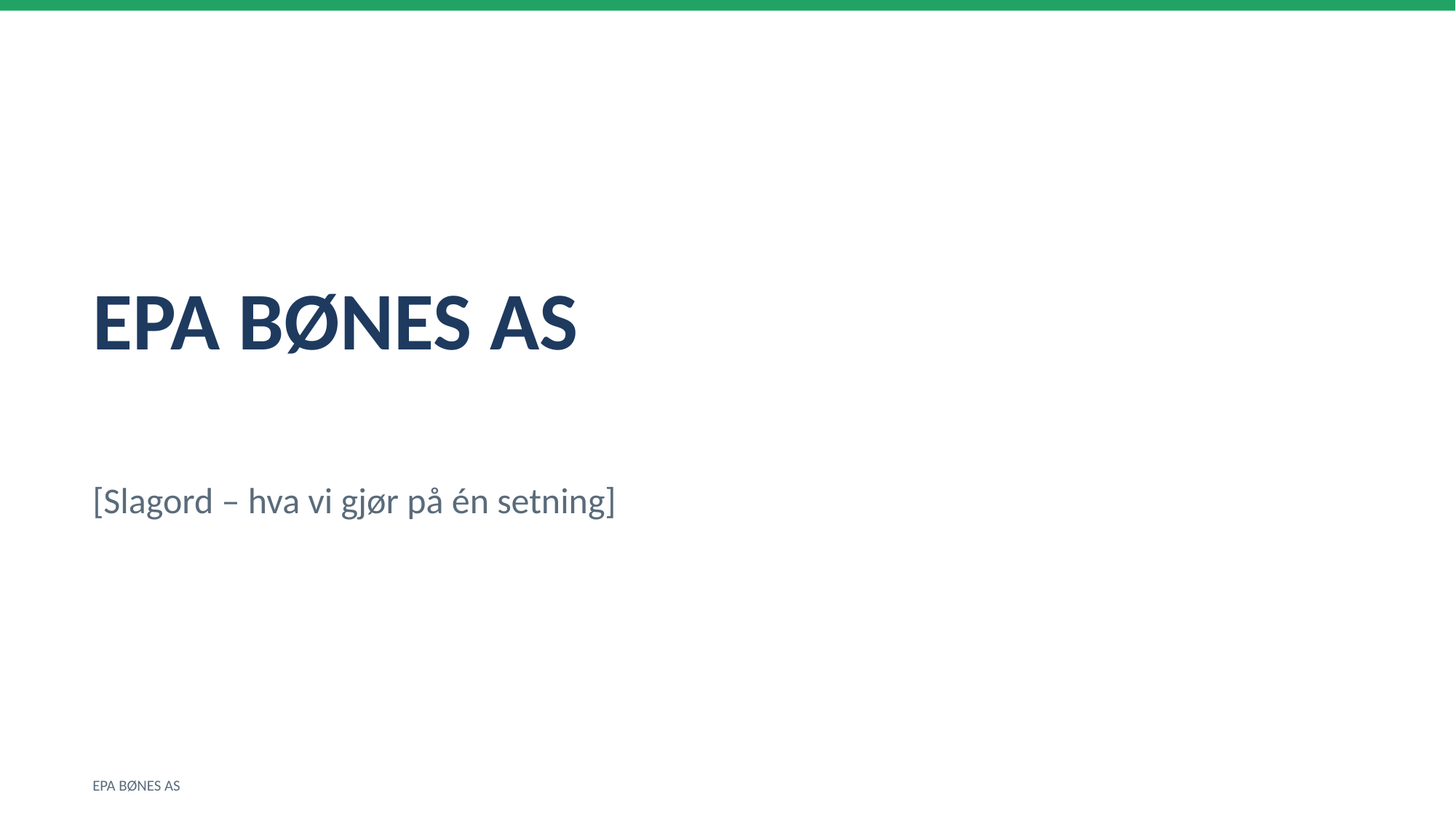

EPA BØNES AS
[Slagord – hva vi gjør på én setning]
EPA BØNES AS